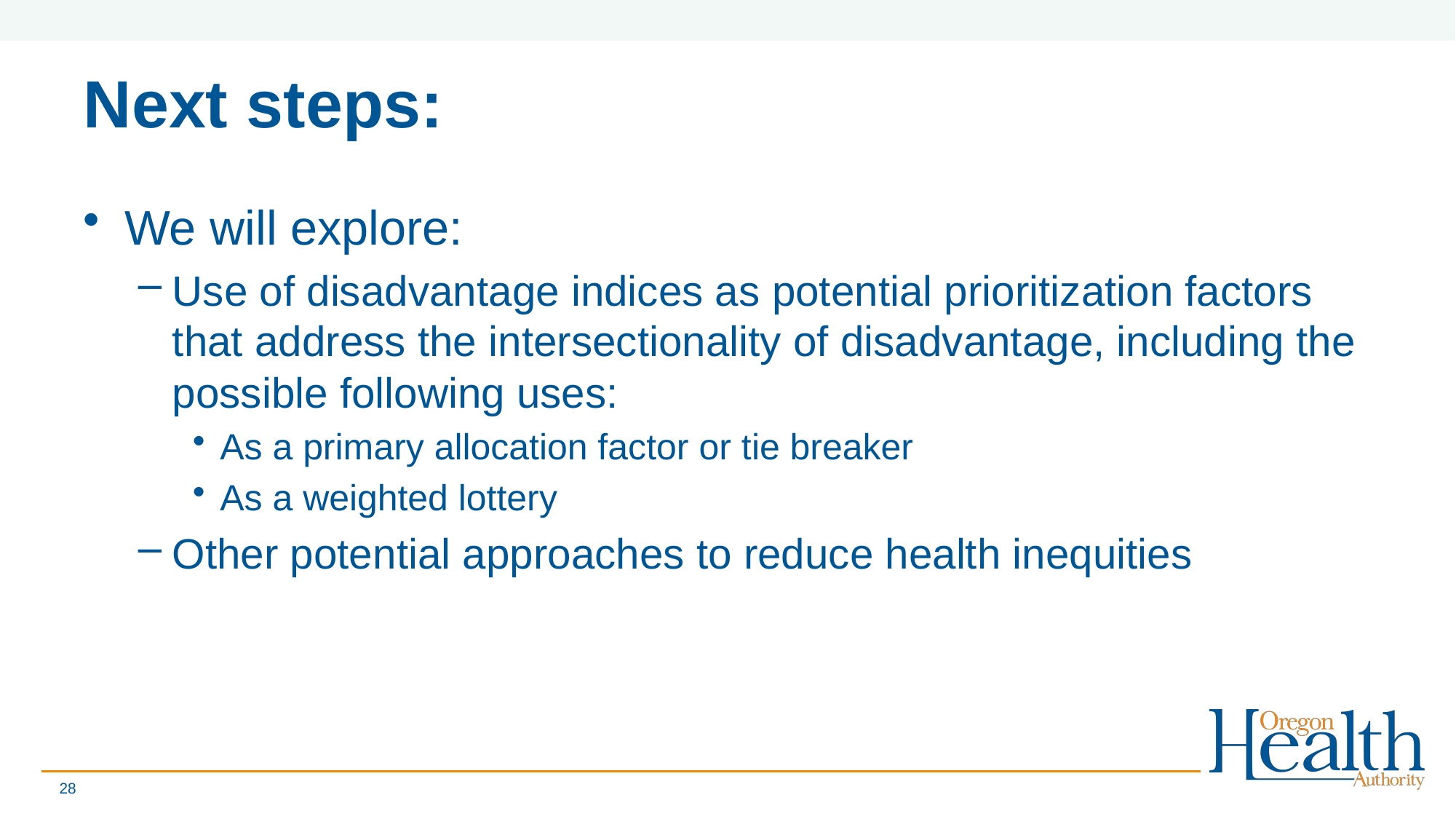

# Next steps:
We will explore:
Use of disadvantage indices as potential prioritization factors that address the intersectionality of disadvantage, including the possible following uses:
As a primary allocation factor or tie breaker
As a weighted lottery
Other potential approaches to reduce health inequities
28